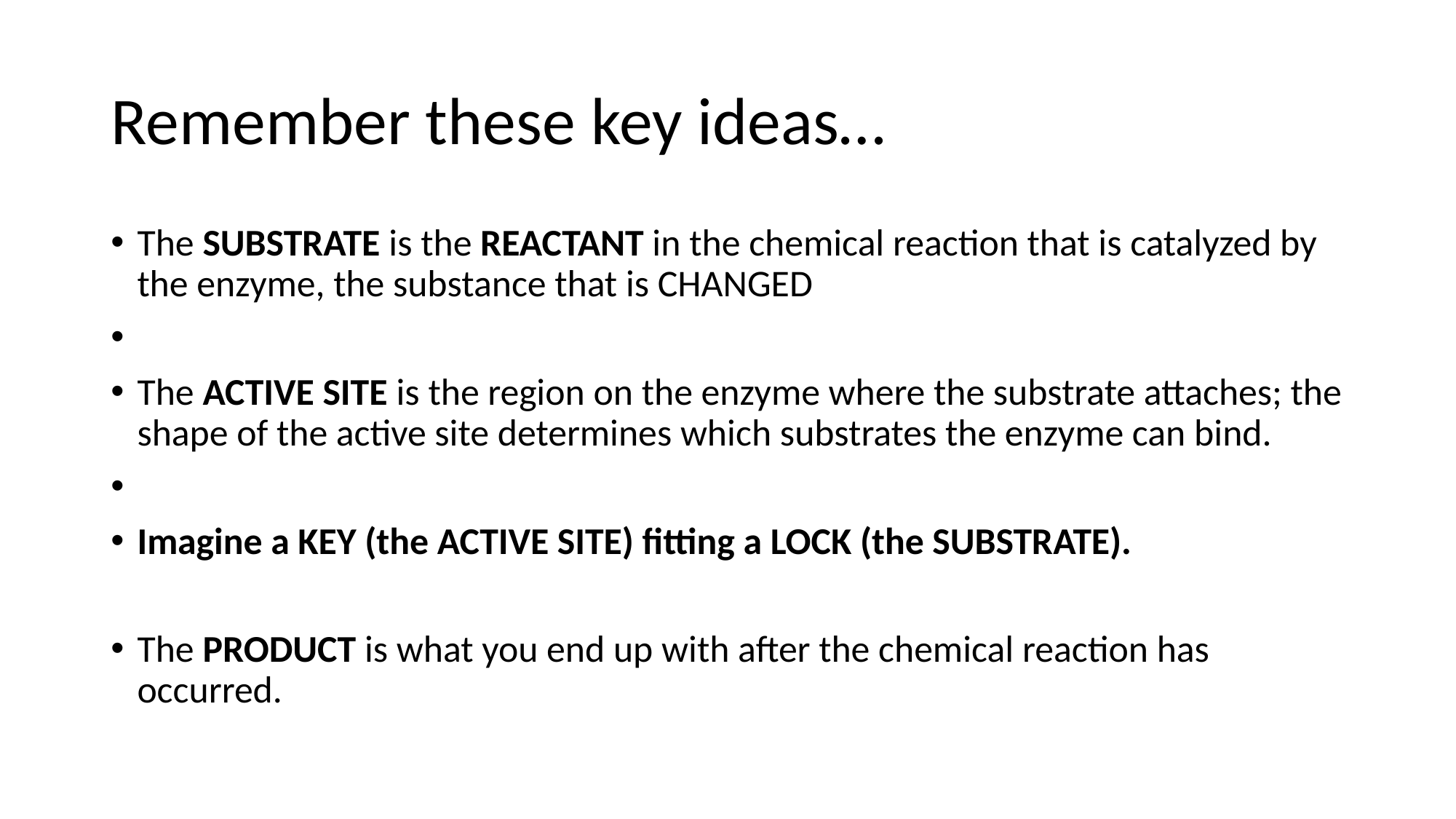

# Remember these key ideas…
The SUBSTRATE is the REACTANT in the chemical reaction that is catalyzed by the enzyme, the substance that is CHANGED

The ACTIVE SITE is the region on the enzyme where the substrate attaches; the shape of the active site determines which substrates the enzyme can bind.

Imagine a KEY (the ACTIVE SITE) fitting a LOCK (the SUBSTRATE).

The PRODUCT is what you end up with after the chemical reaction has occurred.